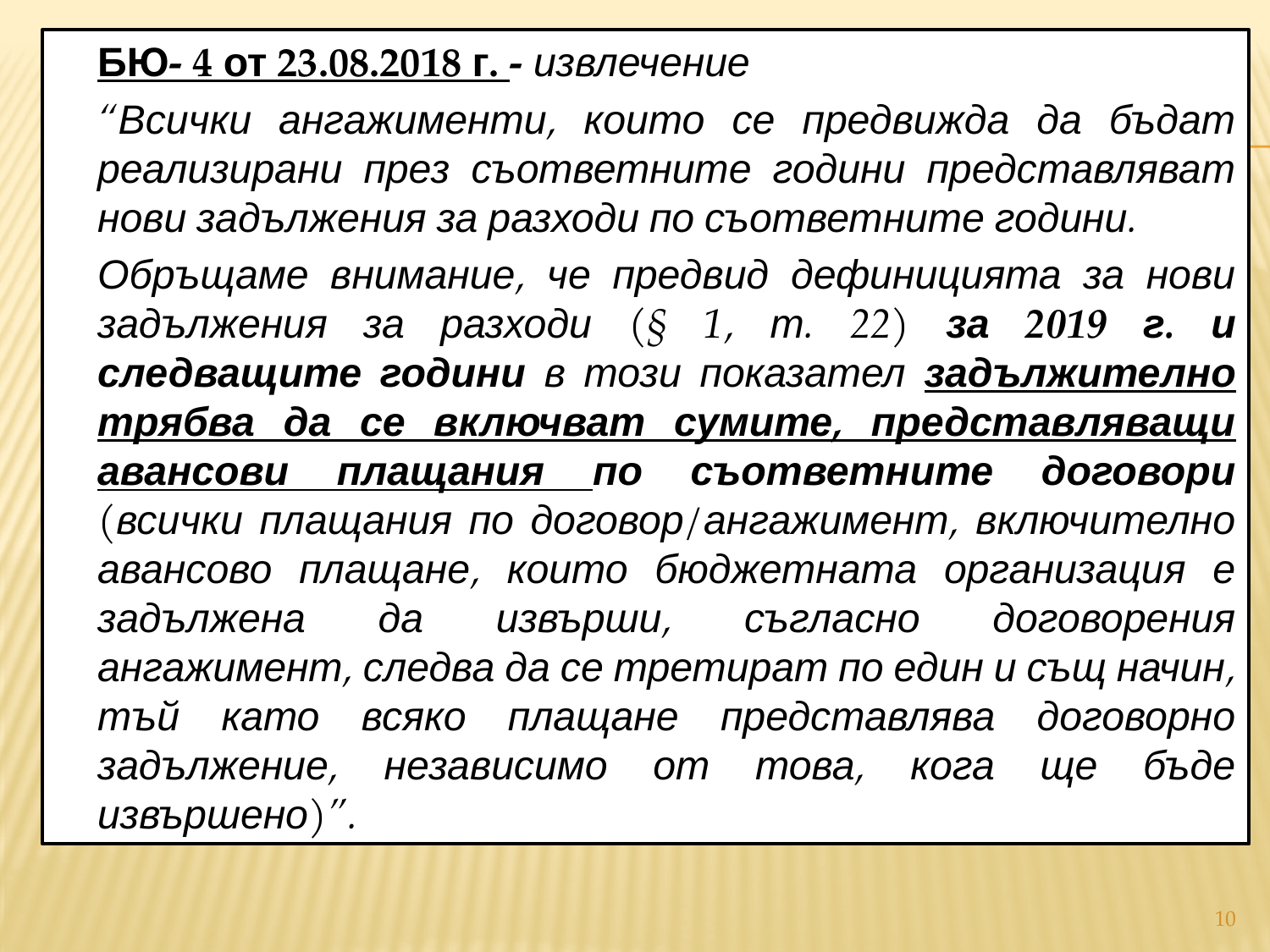

БЮ- 4 от 23.08.2018 г. - извлечение
		“Всички ангажименти, които се предвижда да бъдат реализирани през съответните години представляват нови задължения за разходи по съответните години.
		Обръщаме внимание, че предвид дефиницията за нови задължения за разходи (§ 1, т. 22) за 2019 г. и следващите години в този показател задължително трябва да се включват сумите, представляващи авансови плащания по съответните договори (всички плащания по договор/ангажимент, включително авансово плащане, които бюджетната организация е задължена да извърши, съгласно договорения ангажимент, следва да се третират по един и същ начин, тъй като всяко плащане представлява договорно задължение, независимо от това, кога ще бъде извършено)”.

#
10